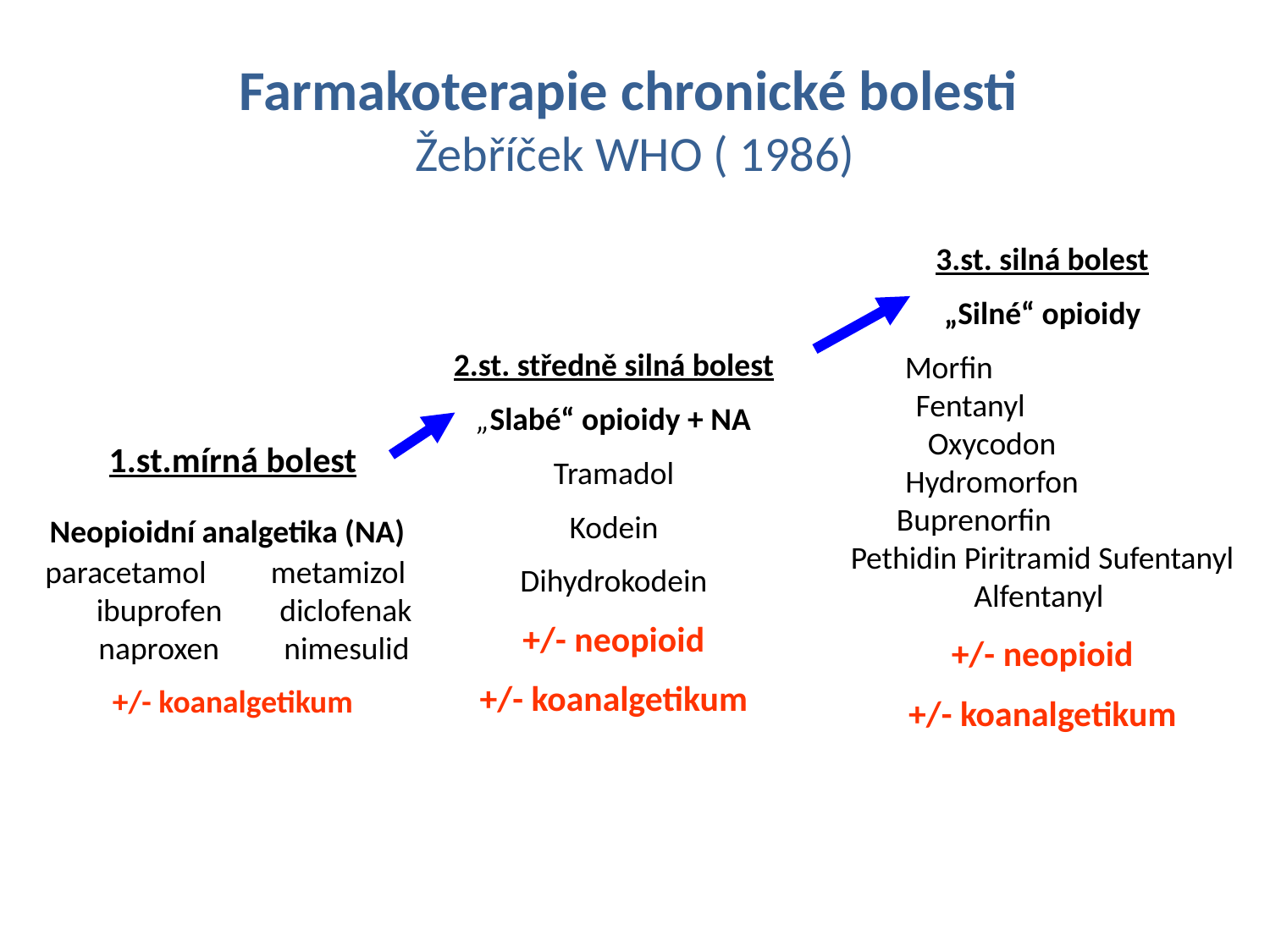

# Farmakoterapie chronické bolesti Žebříček WHO ( 1986)
3.st. silná bolest
„Silné“ opioidy
Morfin                           Fentanyl                     Oxycodon               Hydromorfon               Buprenorfin                    Pethidin Piritramid Sufentanyl Alfentanyl
+/- neopioid
+/- koanalgetikum

2.st. středně silná bolest
„Slabé“ opioidy + NA
Tramadol
Kodein
Dihydrokodein
+/- neopioid
+/- koanalgetikum

1.st.mírná bolest
Neopioidní analgetika (NA)  paracetamol         metamizol          ibuprofen        diclofenak        naproxen         nimesulid
+/- koanalgetikum